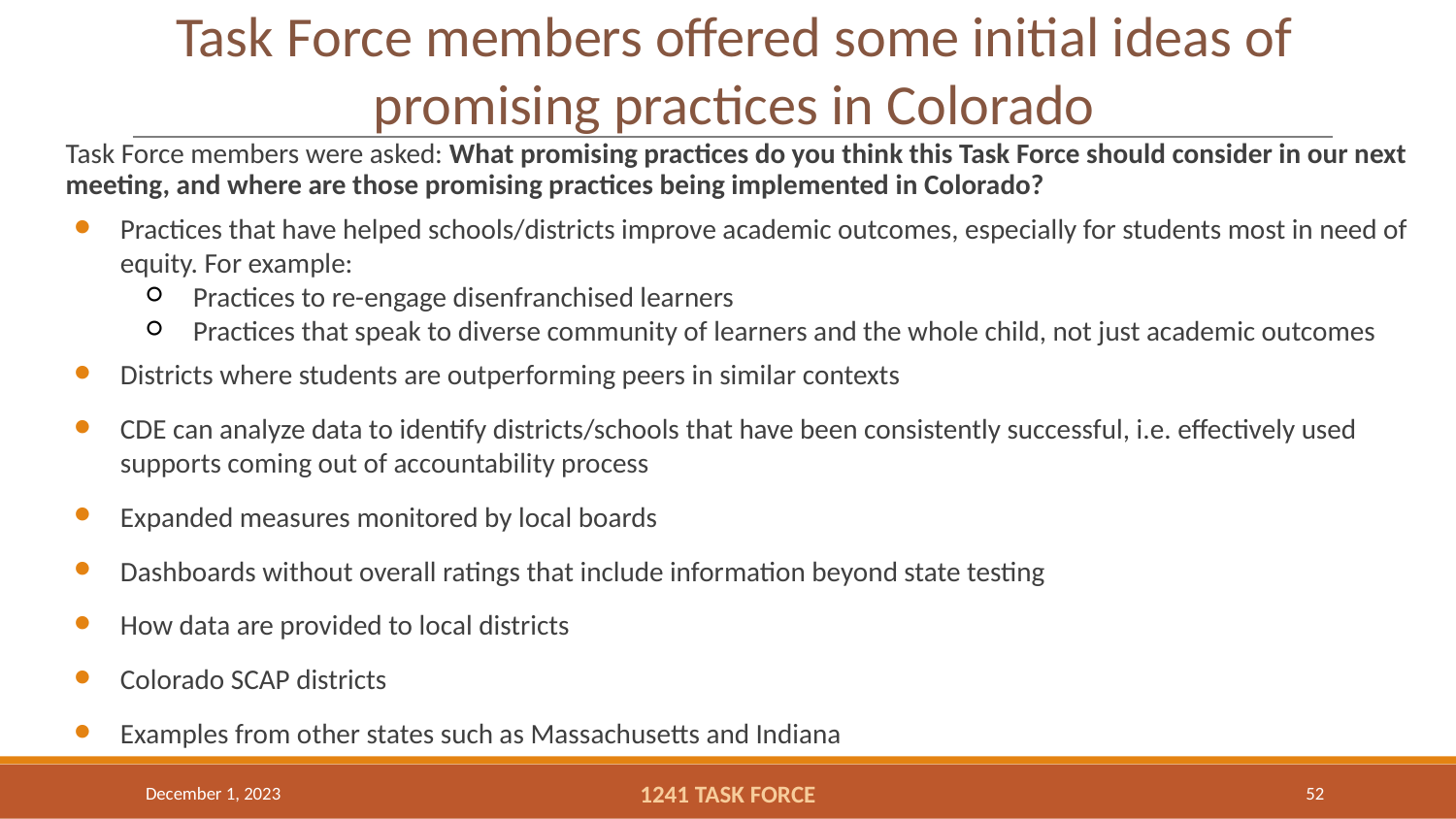

# Task Force members offered some initial ideas of
promising practices in Colorado
Task Force members were asked: What promising practices do you think this Task Force should consider in our next meeting, and where are those promising practices being implemented in Colorado?

Practices that have helped schools/districts improve academic outcomes, especially for students most in need of equity. For example:
Practices to re-engage disenfranchised learners
Practices that speak to diverse community of learners and the whole child, not just academic outcomes

Districts where students are outperforming peers in similar contexts
CDE can analyze data to identify districts/schools that have been consistently successful, i.e. effectively used supports coming out of accountability process
Expanded measures monitored by local boards
Dashboards without overall ratings that include information beyond state testing
How data are provided to local districts
Colorado SCAP districts
Examples from other states such as Massachusetts and Indiana

December 1, 2023
1241 TASK FORCE
52